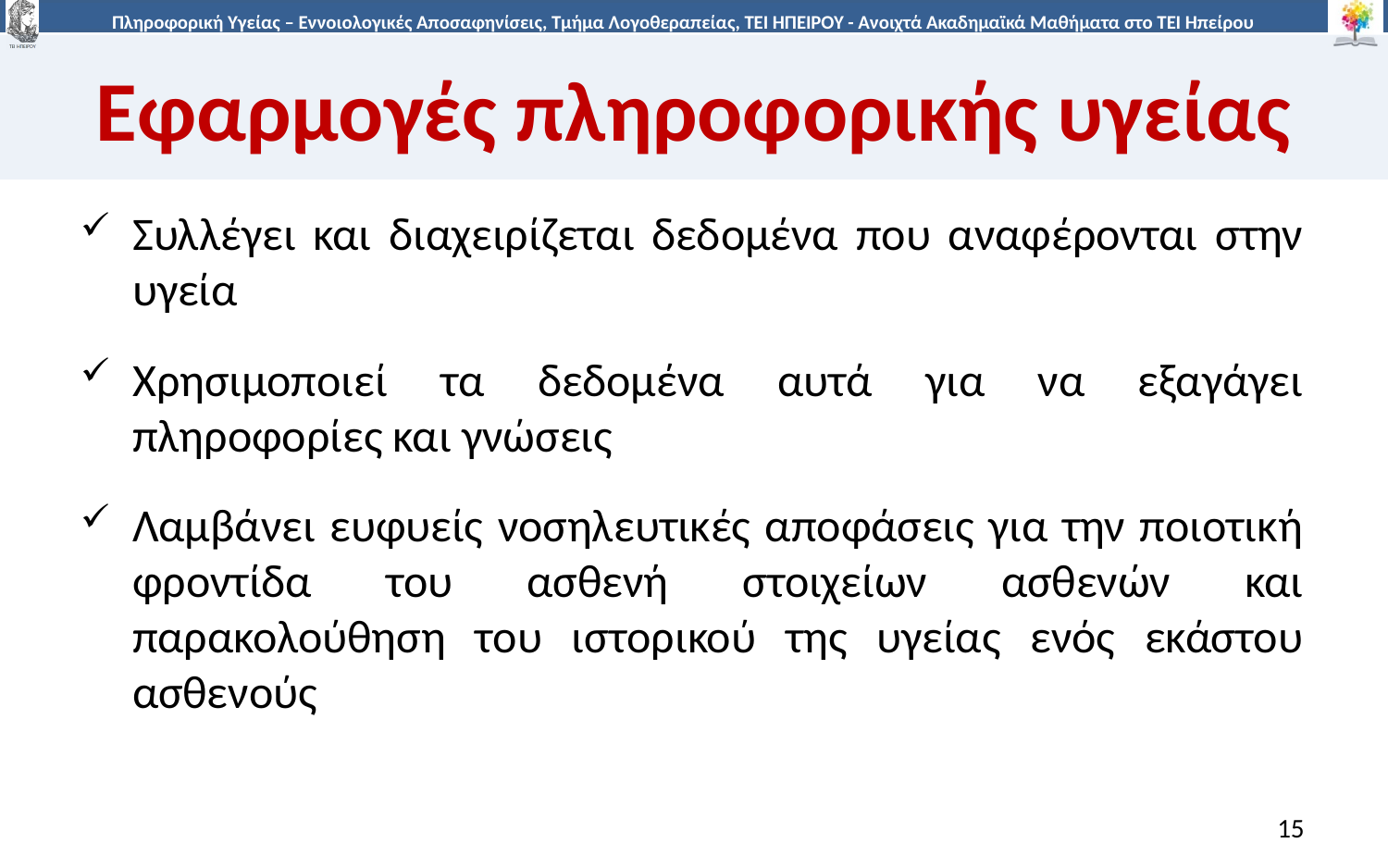

# Εφαρμογές πληροφορικής υγείας
Συλλέγει και διαχειρίζεται δεδομένα που αναφέρονται στην υγεία
Χρησιμοποιεί τα δεδομένα αυτά για να εξαγάγει πληροφορίες και γνώσεις
Λαμβάνει ευφυείς νοσηλευτικές αποφάσεις για την ποιοτική φροντίδα του ασθενή στοιχείων ασθενών και παρακολούθηση του ιστορικού της υγείας ενός εκάστου ασθενούς
15